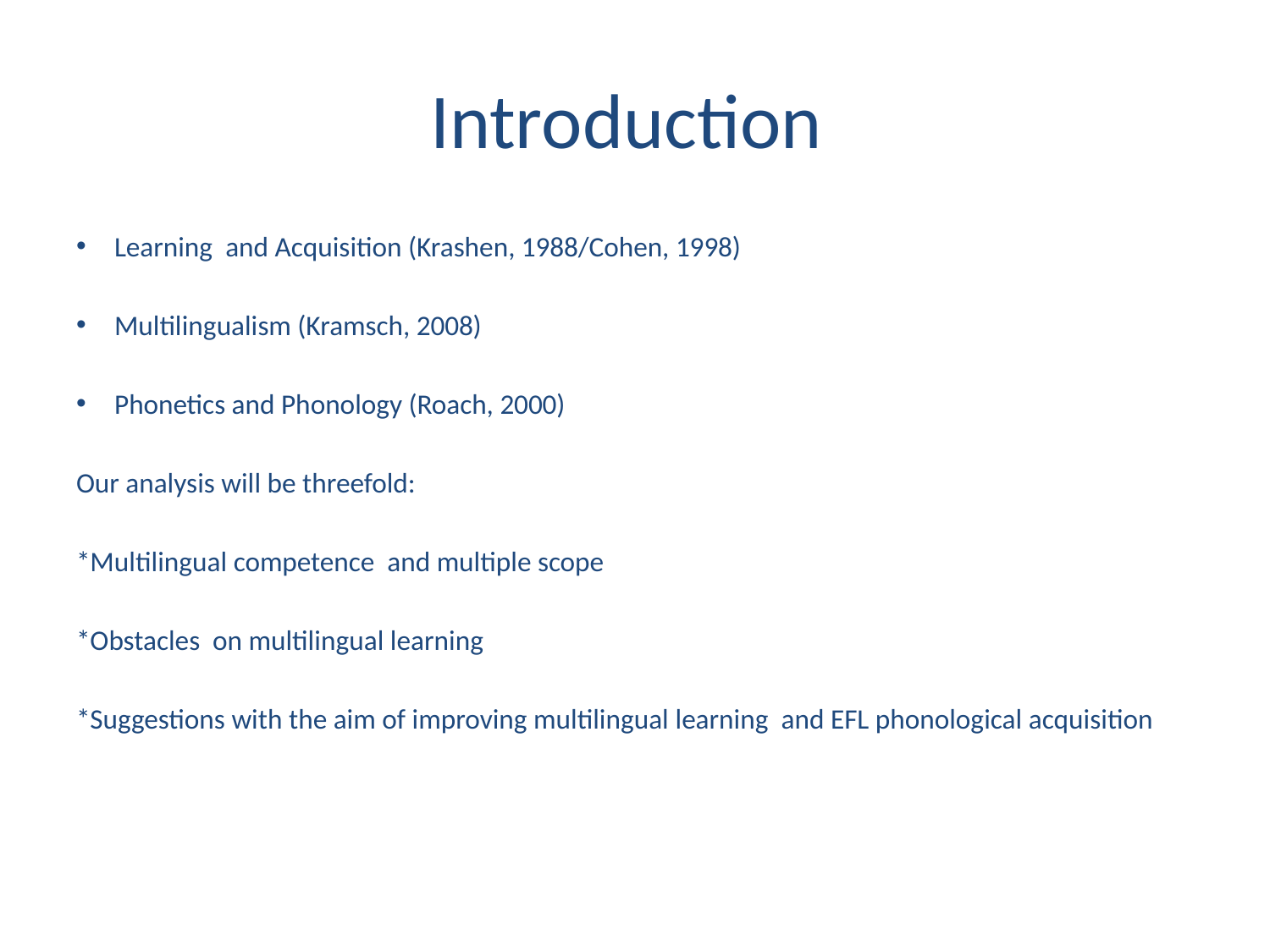

# Introduction
Learning  and Acquisition (Krashen, 1988/Cohen, 1998)

Multilingualism (Kramsch, 2008)

Phonetics and Phonology (Roach, 2000)

Our analysis will be threefold:

*Multilingual competence  and multiple scope

*Obstacles  on multilingual learning

*Suggestions with the aim of improving multilingual learning  and EFL phonological acquisition